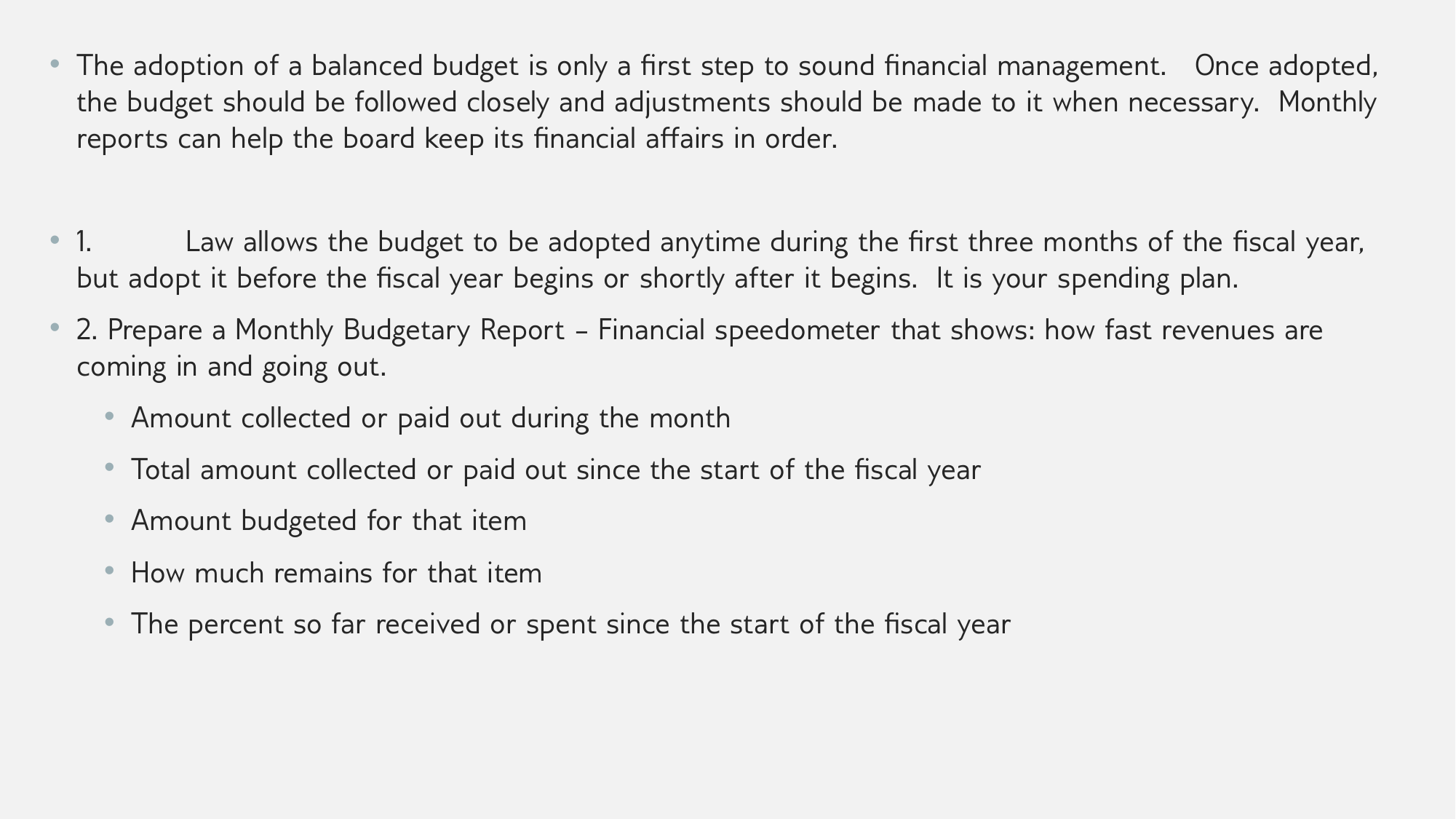

The adoption of a balanced budget is only a first step to sound financial management.   Once adopted, the budget should be followed closely and adjustments should be made to it when necessary.  Monthly reports can help the board keep its financial affairs in order.

1.	Law allows the budget to be adopted anytime during the first three months of the fiscal year, but adopt it before the fiscal year begins or shortly after it begins.  It is your spending plan.
2. Prepare a Monthly Budgetary Report – Financial speedometer that shows: how fast revenues are coming in and going out.
Amount collected or paid out during the month
Total amount collected or paid out since the start of the fiscal year
Amount budgeted for that item
How much remains for that item
The percent so far received or spent since the start of the fiscal year